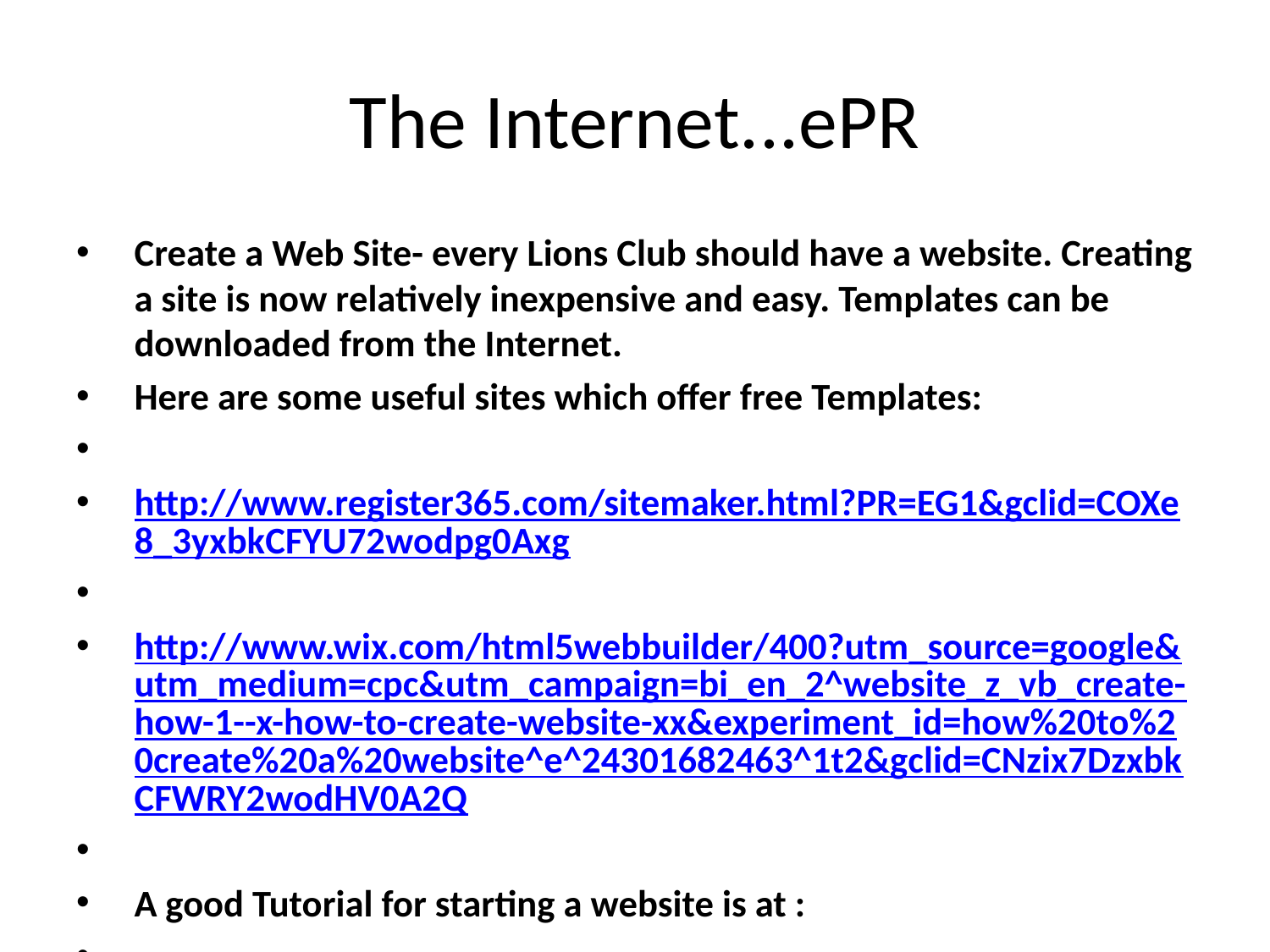

# The Internet...ePR
Create a Web Site- every Lions Club should have a website. Creating a site is now relatively inexpensive and easy. Templates can be downloaded from the Internet.
Here are some useful sites which offer free Templates:

http://www.register365.com/sitemaker.html?PR=EG1&gclid=COXe8_3yxbkCFYU72wodpg0Axg

http://www.wix.com/html5webbuilder/400?utm_source=google&utm_medium=cpc&utm_campaign=bi_en_2^website_z_vb_create-how-1--x-how-to-create-website-xx&experiment_id=how%20to%20create%20a%20website^e^24301682463^1t2&gclid=CNzix7DzxbkCFWRY2wodHV0A2Q

A good Tutorial for starting a website is at :

http://www.2createawebsite.com/